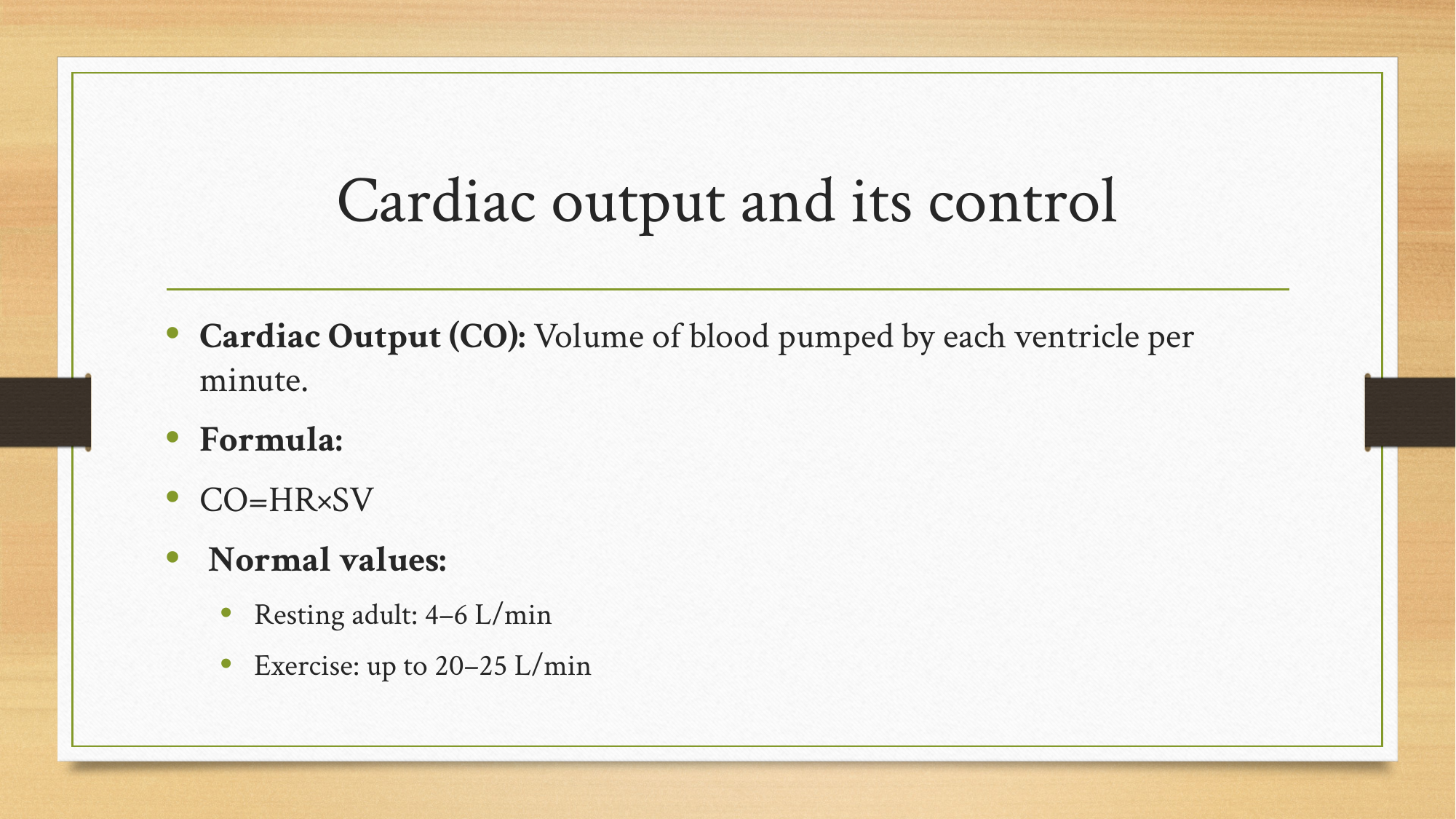

# Cardiac output and its control
Cardiac Output (CO): Volume of blood pumped by each ventricle per minute.
Formula:
CO=HR×SV
 Normal values:
Resting adult: 4–6 L/min
Exercise: up to 20–25 L/min